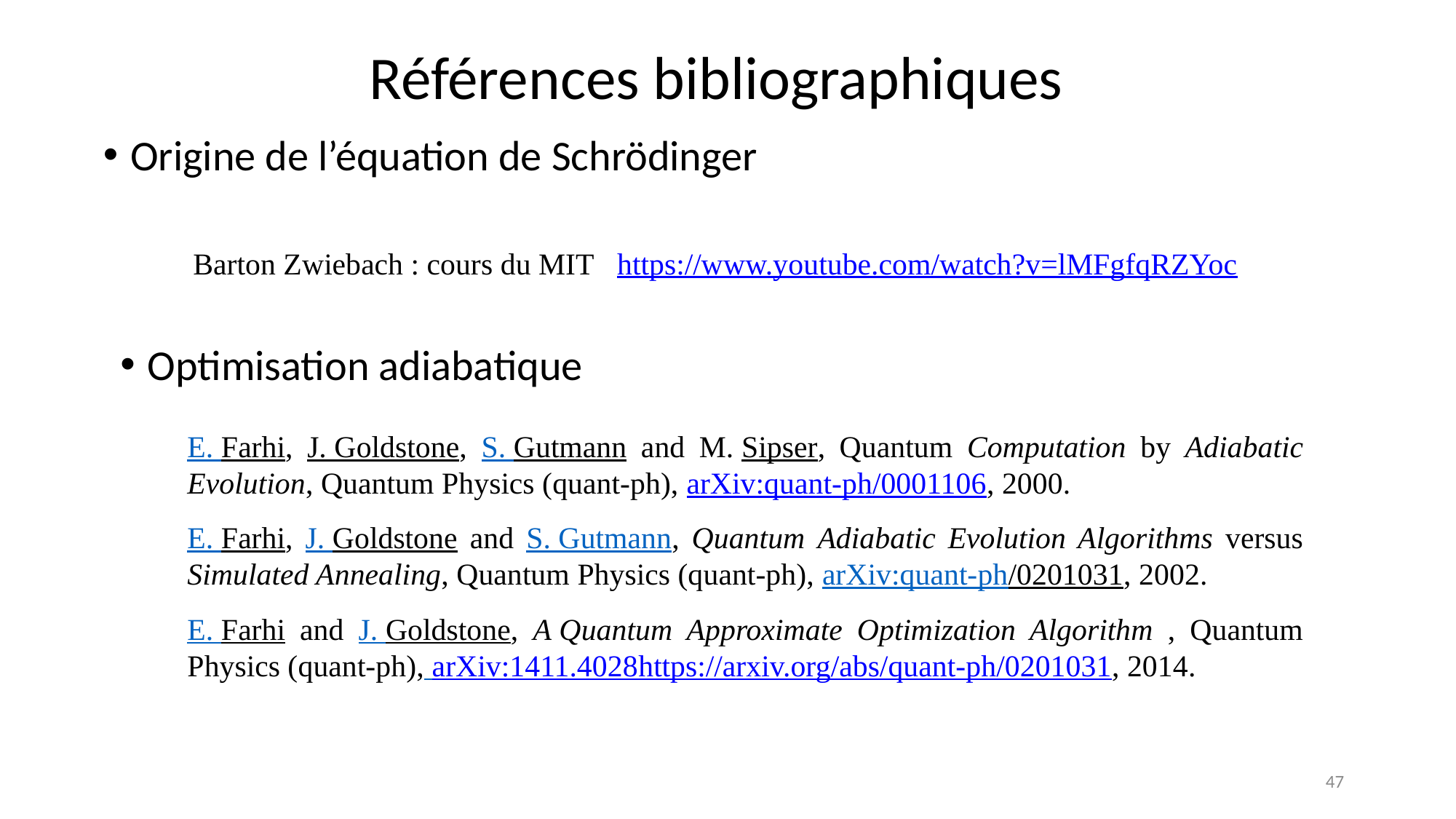

Références bibliographiques
Origine de l’équation de Schrödinger
Barton Zwiebach : cours du MIT   https://www.youtube.com/watch?v=lMFgfqRZYoc

Optimisation adiabatique
E. Farhi, J. Goldstone, S. Gutmann and M. Sipser, Quantum Computation by Adiabatic Evolution, Quantum Physics (quant-ph), arXiv:quant-ph/0001106, 2000.
E. Farhi, J. Goldstone and S. Gutmann, Quantum Adiabatic Evolution Algorithms versus Simulated Annealing, Quantum Physics (quant-ph), arXiv:quant-ph/0201031, 2002.
E. Farhi and J. Goldstone, A Quantum Approximate Optimization Algorithm , Quantum Physics (quant-ph), arXiv:1411.4028https://arxiv.org/abs/quant-ph/0201031, 2014.
47